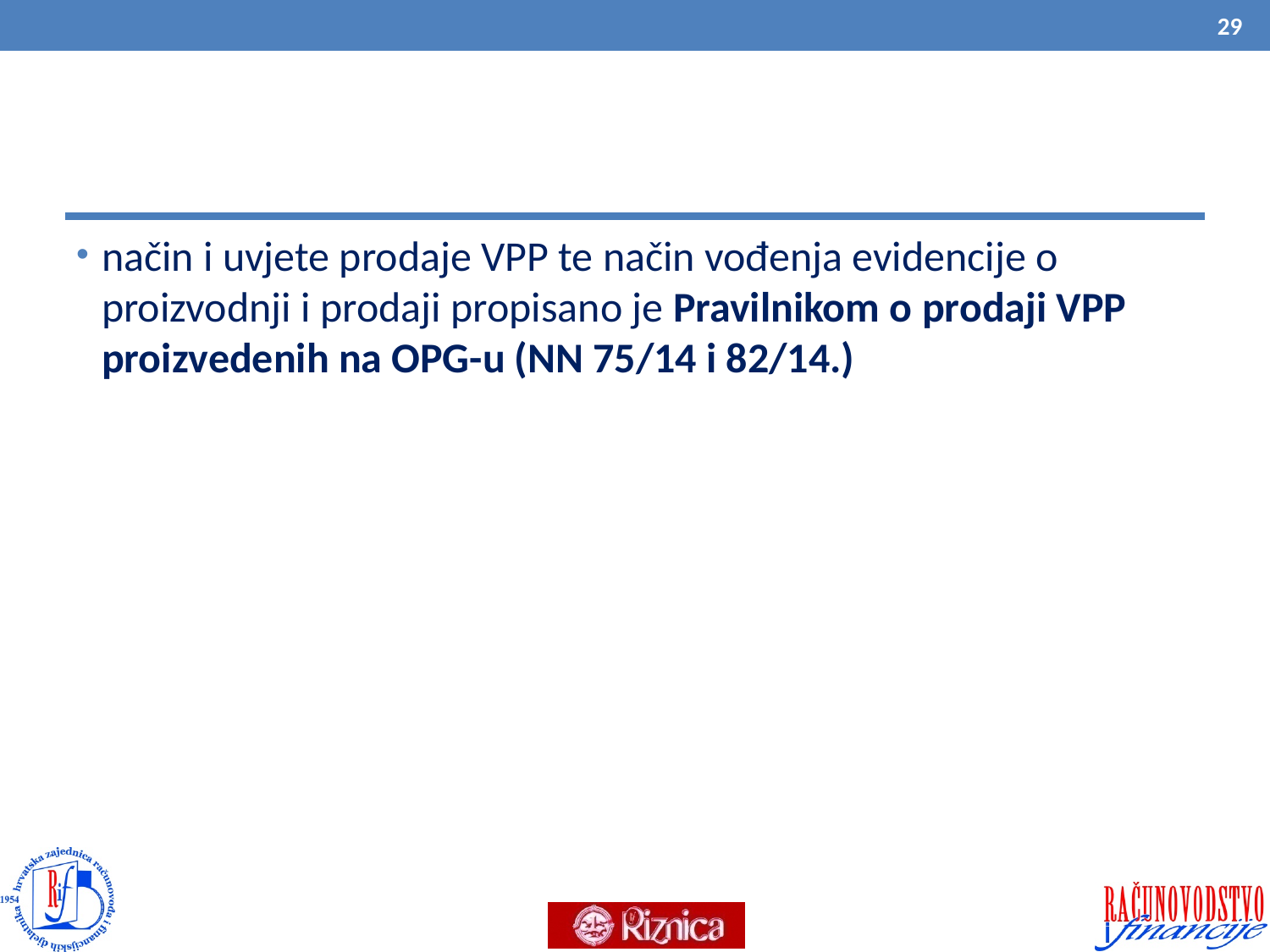

29
#
način i uvjete prodaje VPP te način vođenja evidencije o proizvodnji i prodaji propisano je Pravilnikom o prodaji VPP proizvedenih na OPG-u (NN 75/14 i 82/14.)